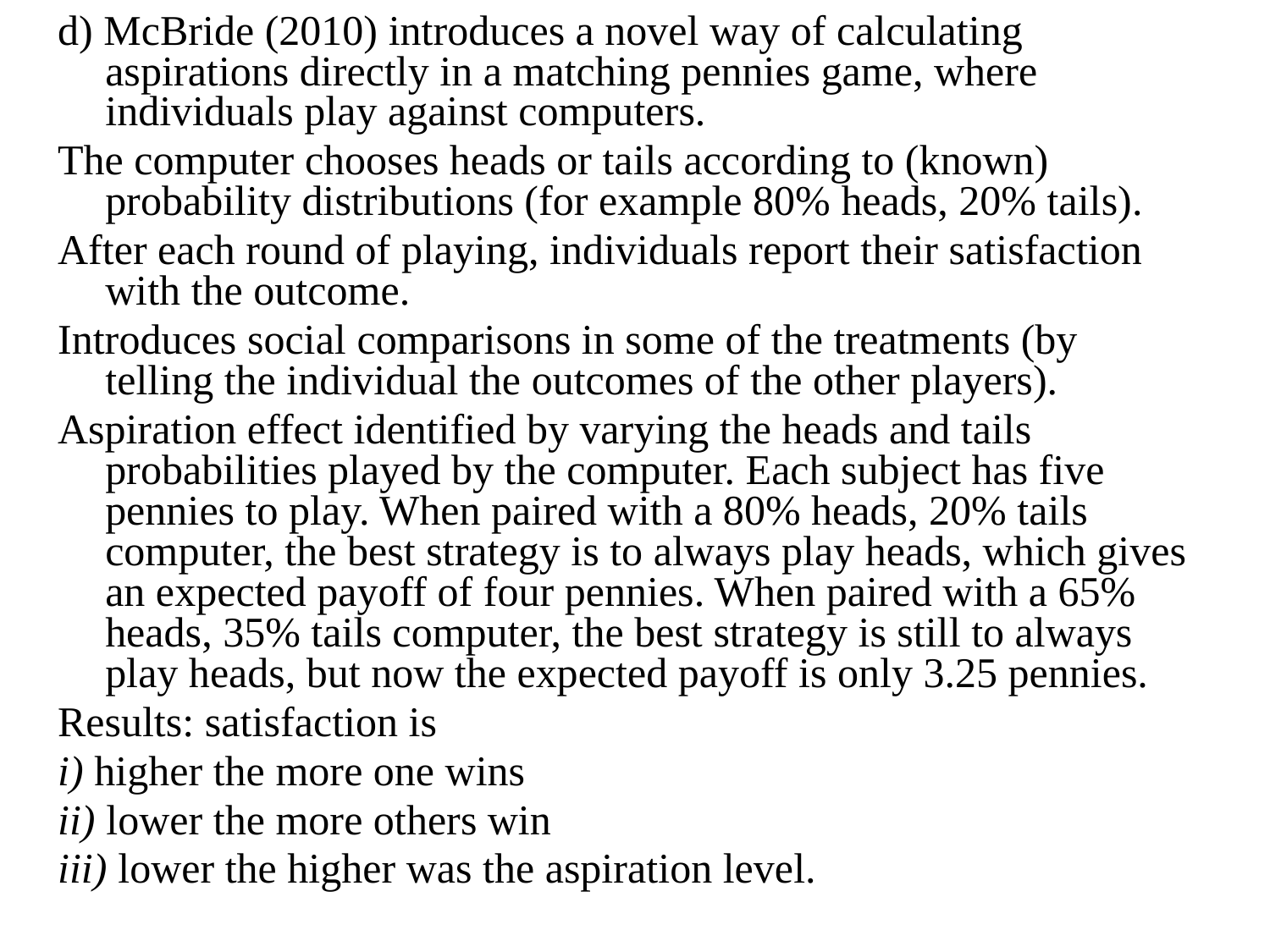

d) McBride (2010) introduces a novel way of calculating aspirations directly in a matching pennies game, where individuals play against computers.
The computer chooses heads or tails according to (known) probability distributions (for example 80% heads, 20% tails).
After each round of playing, individuals report their satisfaction with the outcome.
Introduces social comparisons in some of the treatments (by telling the individual the outcomes of the other players).
Aspiration effect identified by varying the heads and tails probabilities played by the computer. Each subject has five pennies to play. When paired with a 80% heads, 20% tails computer, the best strategy is to always play heads, which gives an expected payoff of four pennies. When paired with a 65% heads, 35% tails computer, the best strategy is still to always play heads, but now the expected payoff is only 3.25 pennies.
Results: satisfaction is
i) higher the more one wins
ii) lower the more others win
iii) lower the higher was the aspiration level.